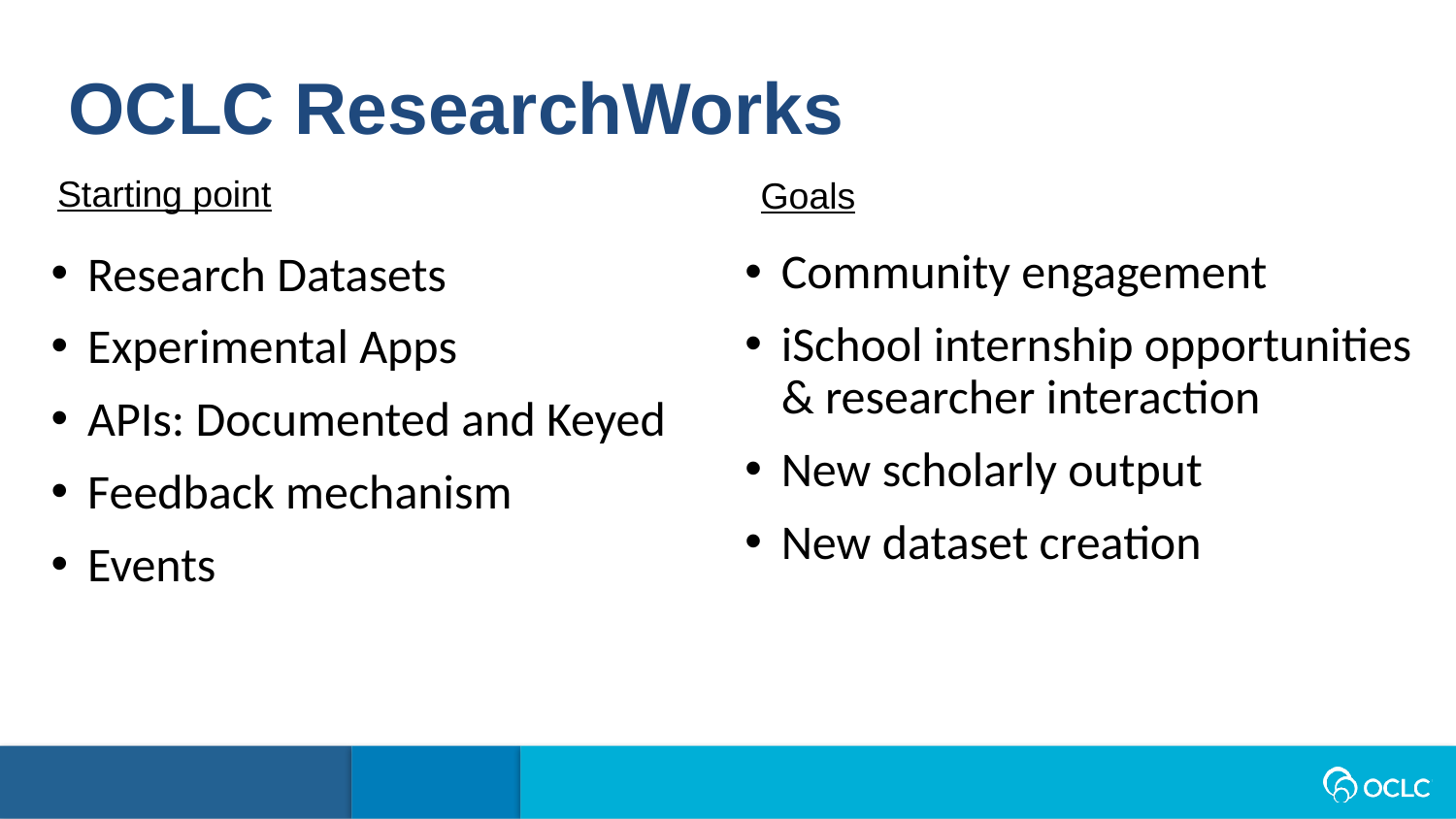

OCLC ResearchWorks
Starting point
Goals
Community engagement
iSchool internship opportunities & researcher interaction
New scholarly output
New dataset creation
Research Datasets
Experimental Apps
APIs: Documented and Keyed
Feedback mechanism
Events